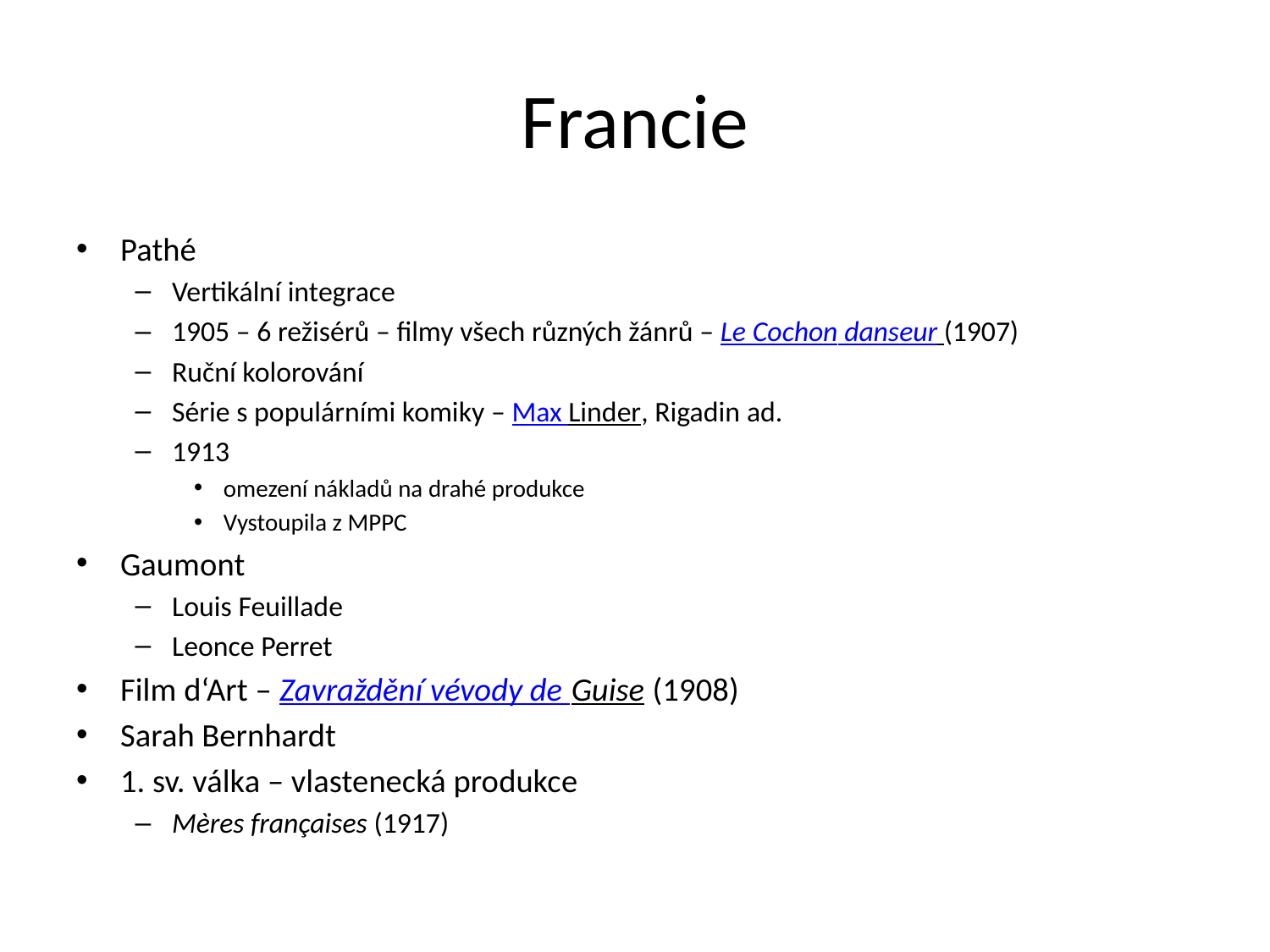

# Francie
Pathé
Vertikální integrace
1905 – 6 režisérů – filmy všech různých žánrů – Le Cochon danseur (1907)
Ruční kolorování
Série s populárními komiky – Max Linder, Rigadin ad.
1913
omezení nákladů na drahé produkce
Vystoupila z MPPC
Gaumont
Louis Feuillade
Leonce Perret
Film d‘Art – Zavraždění vévody de Guise (1908)
Sarah Bernhardt
1. sv. válka – vlastenecká produkce
Mères françaises (1917)